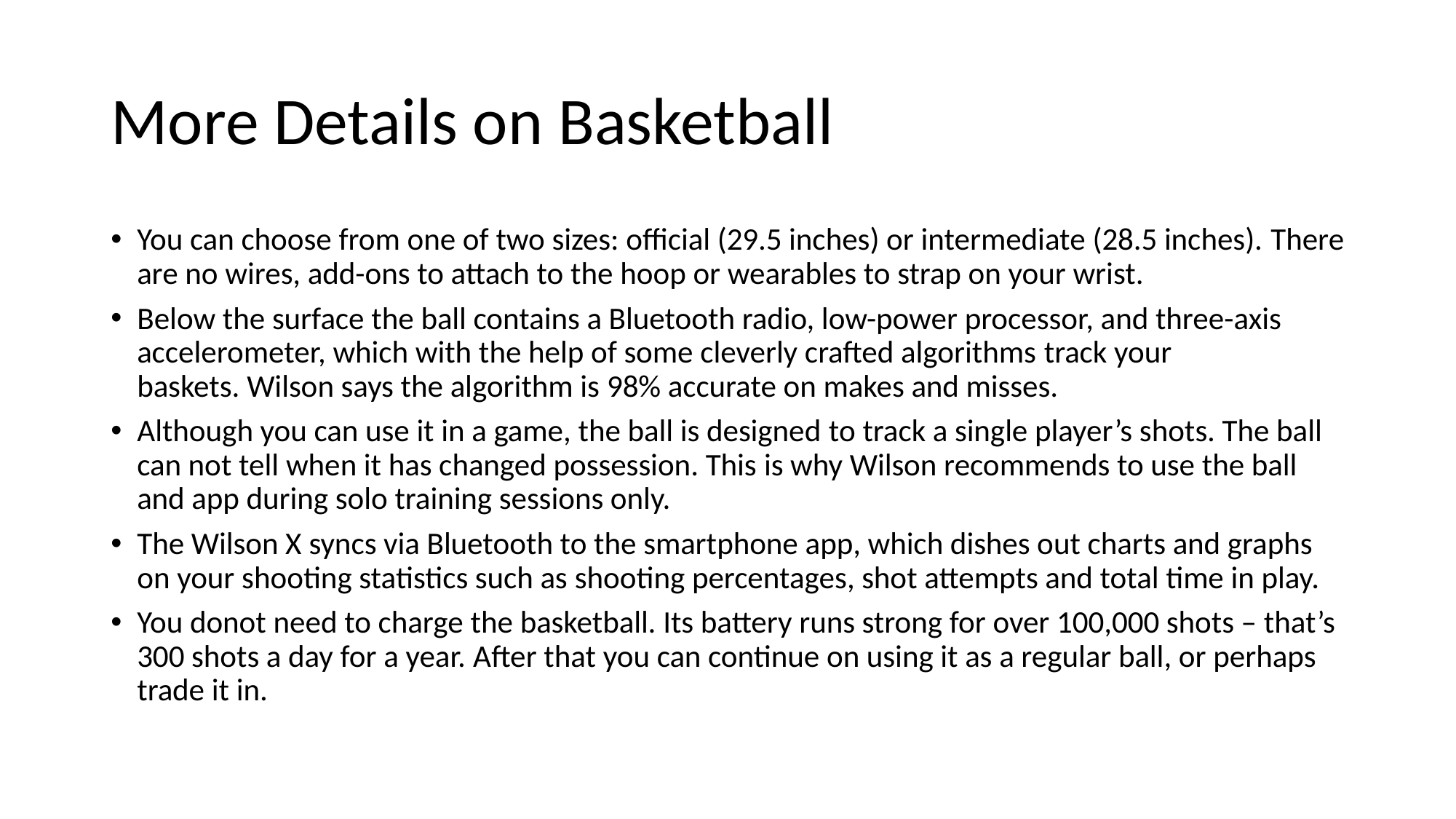

# More Details on Basketball
You can choose from one of two sizes: official (29.5 inches) or intermediate (28.5 inches). There are no wires, add-ons to attach to the hoop or wearables to strap on your wrist.
Below the surface the ball contains a Bluetooth radio, low-power processor, and three-axis accelerometer, which with the help of some cleverly crafted algorithms track your baskets. Wilson says the algorithm is 98% accurate on makes and misses.
Although you can use it in a game, the ball is designed to track a single player’s shots. The ball can not tell when it has changed possession. This is why Wilson recommends to use the ball and app during solo training sessions only.
The Wilson X syncs via Bluetooth to the smartphone app, which dishes out charts and graphs on your shooting statistics such as shooting percentages, shot attempts and total time in play.
You donot need to charge the basketball. Its battery runs strong for over 100,000 shots – that’s 300 shots a day for a year. After that you can continue on using it as a regular ball, or perhaps trade it in.